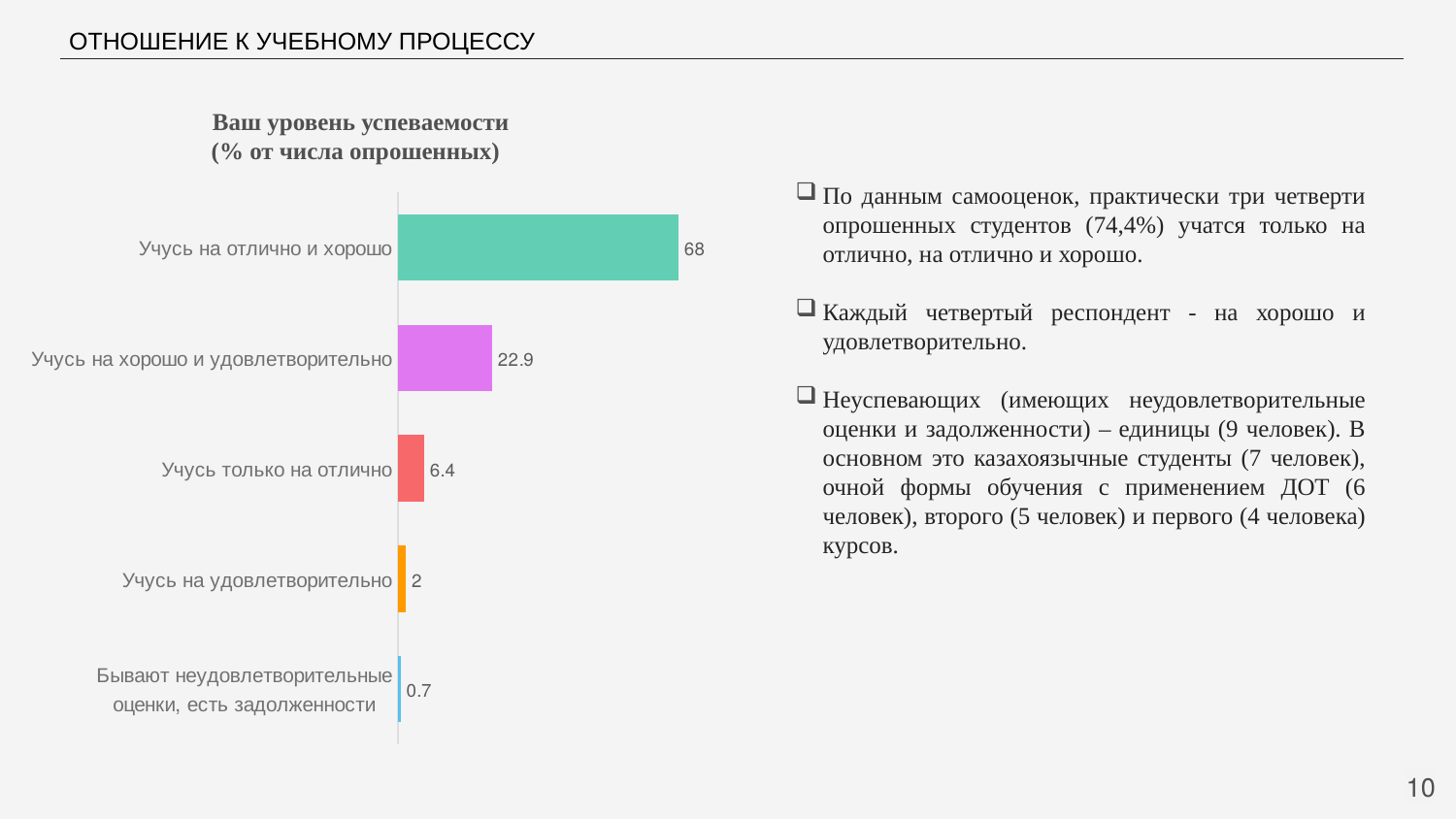

ОТНОШЕНИЕ К УЧЕБНОМУ ПРОЦЕССУ
   Ваш уровень успеваемости
(% от числа опрошенных)

По данным самооценок, практически три четверти опрошенных студентов (74,4%) учатся только на отлично, на отлично и хорошо.

Каждый четвертый респондент - на хорошо и удовлетворительно.

Неуспевающих (имеющих неудовлетворительные оценки и задолженности) – единицы (9 человек). В основном это казахоязычные студенты (7 человек), очной формы обучения с применением ДОТ (6 человек), второго (5 человек) и первого (4 человека) курсов.

### Chart

| Category | Ряд 1 |
|---|---|
| Бывают неудовлетворительные оценки, есть задолженности | 0.7 |
| Учусь на удовлетворительно | 2.0 |
| Учусь только на отлично | 6.4 |
| Учусь на хорошо и удовлетворительно | 22.9 |
| Учусь на отлично и хорошо | 68.0 |
10